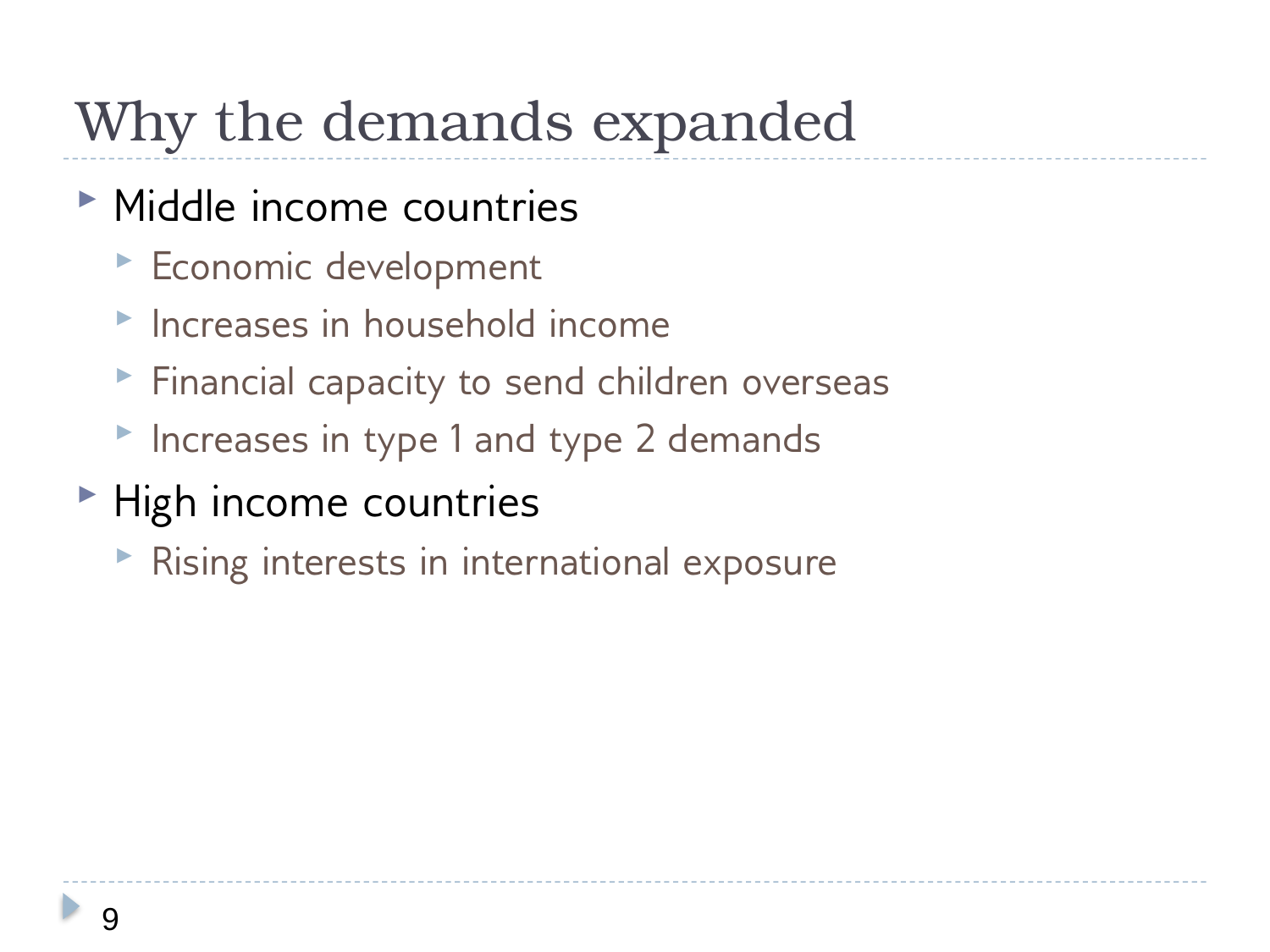

# Why the demands expanded
Middle income countries
Economic development
Increases in household income
Financial capacity to send children overseas
Increases in type 1 and type 2 demands
High income countries
Rising interests in international exposure